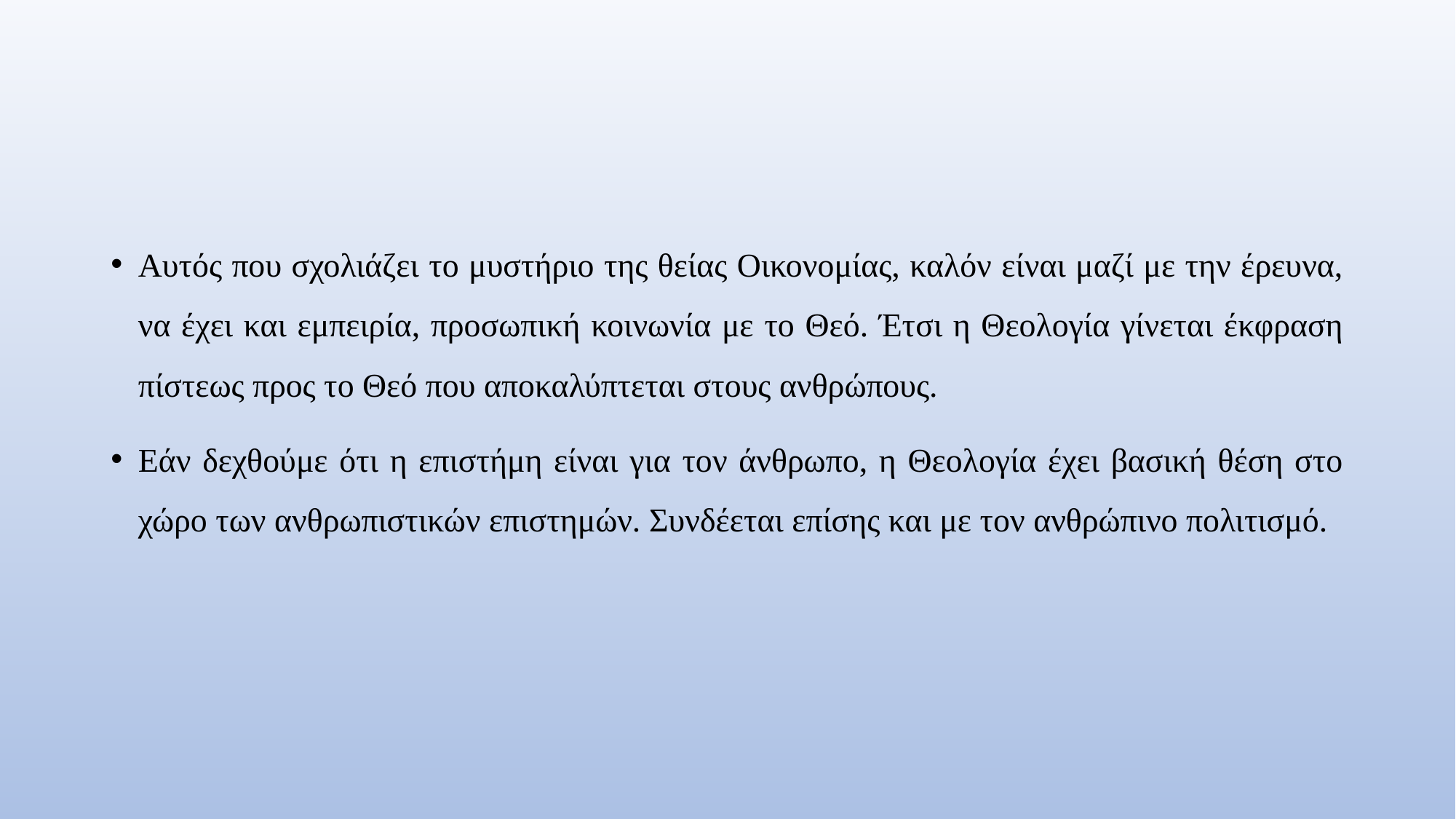

#
Αυτός που σχολιάζει το μυστήριο της θείας Οικονομίας, καλόν είναι μαζί με την έρευνα, να έχει και εμπειρία, προσωπική κοινωνία με το Θεό. Έτσι η Θεολογία γίνεται έκφραση πίστεως προς το Θεό που αποκαλύπτεται στους ανθρώπους.
Εάν δεχθούμε ότι η επιστήμη είναι για τον άνθρωπο, η Θεολογία έχει βασική θέση στο χώρο των ανθρωπιστικών επιστημών. Συνδέεται επίσης και με τον ανθρώπινο πολιτισμό.